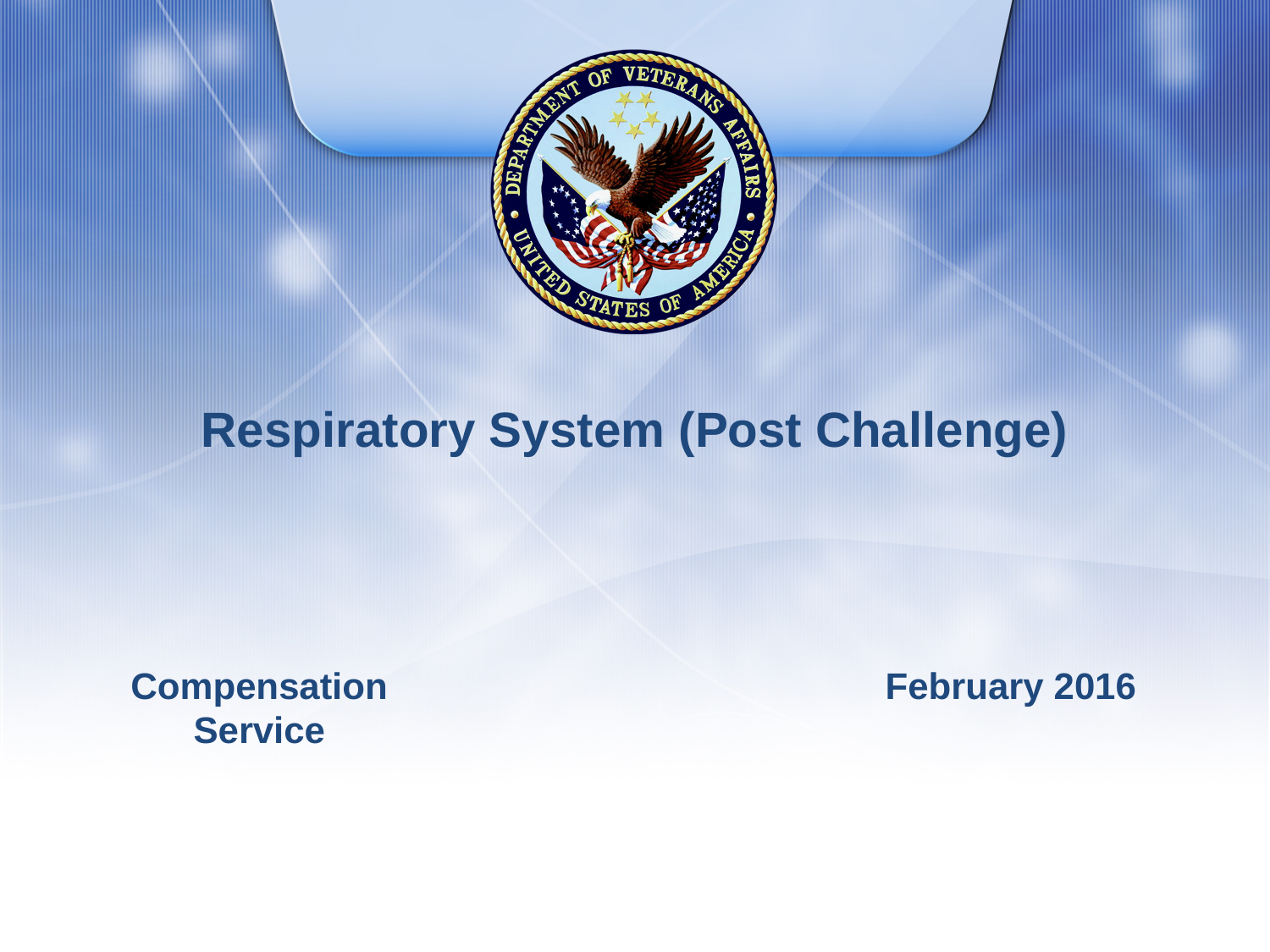

# Respiratory System (Post Challenge)
Compensation Service
February 2016